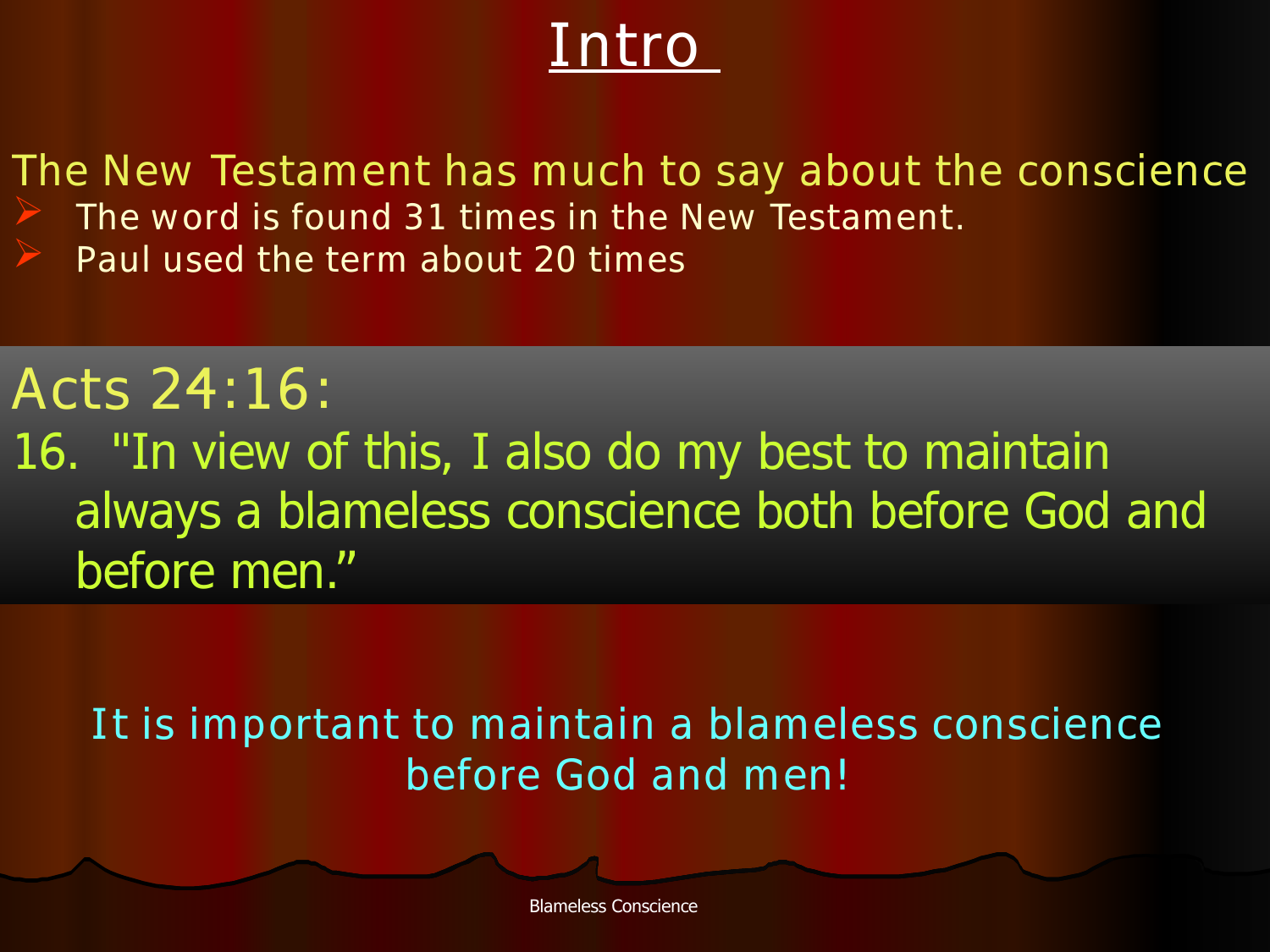

# Intro
The New Testament has much to say about the conscience
The word is found 31 times in the New Testament.
Paul used the term about 20 times
Acts 24:16:
16.  "In view of this, I also do my best to maintain always a blameless conscience both before God and before men.”
It is important to maintain a blameless conscience
before God and men!
Blameless Conscience